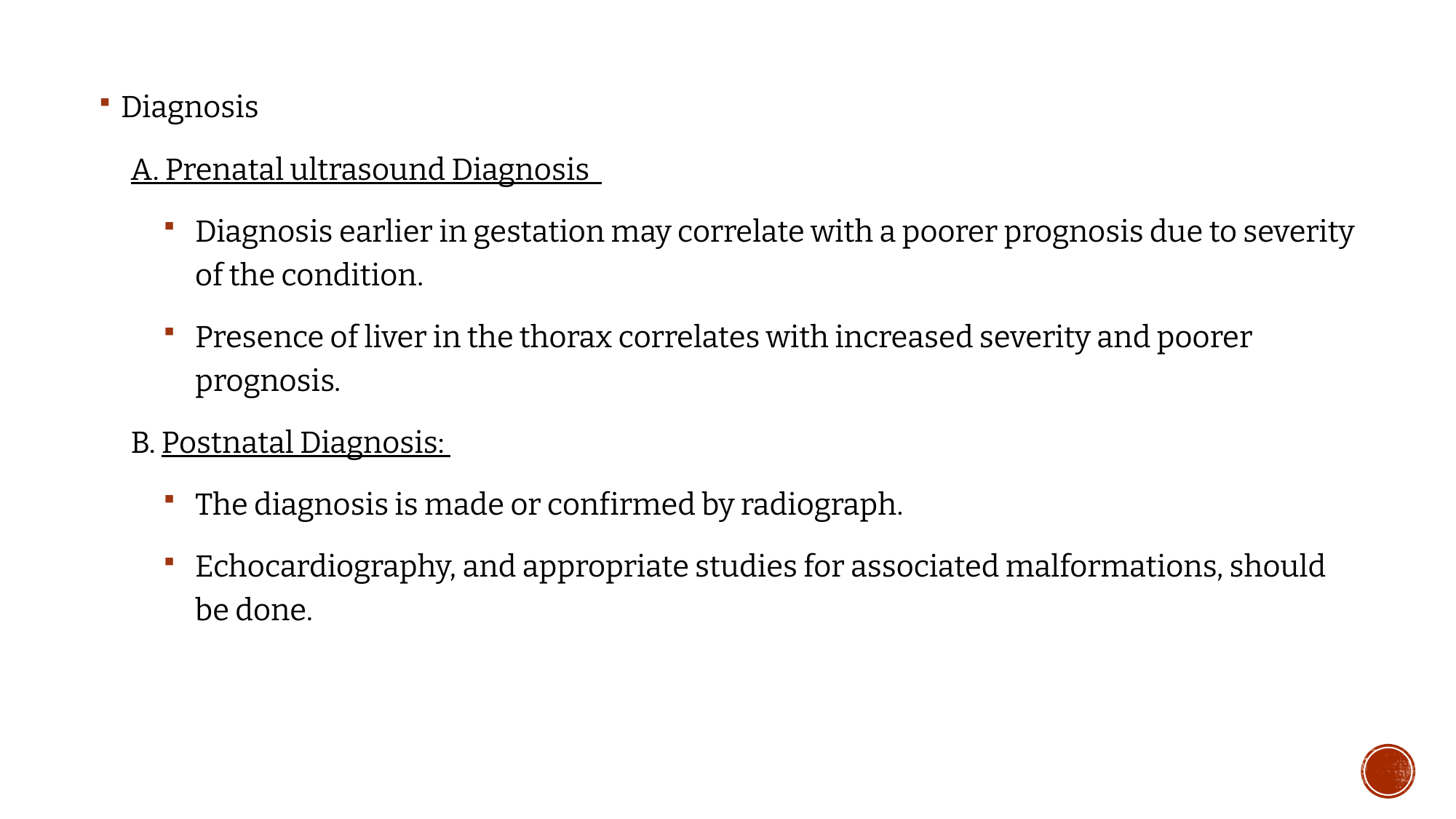

Diagnosis
A. Prenatal ultrasound Diagnosis
Diagnosis earlier in gestation may correlate with a poorer prognosis due to severity of the condition.
Presence of liver in the thorax correlates with increased severity and poorer prognosis.
B. Postnatal Diagnosis:
The diagnosis is made or confirmed by radiograph.
Echocardiography, and appropriate studies for associated malformations, should be done.